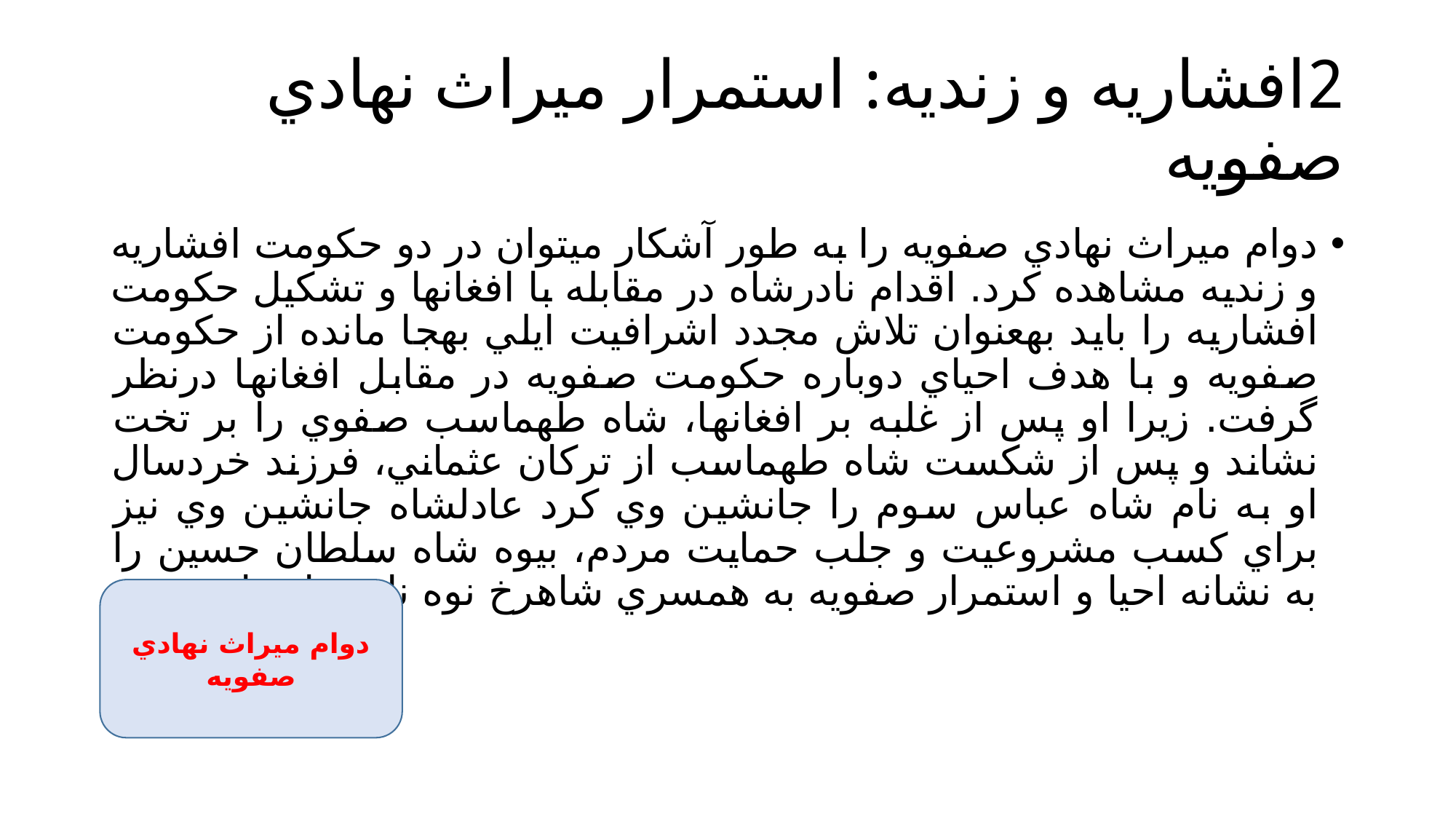

# 2افشاريه و زنديه: استمرار ميراث نهادي صفويه
دوام ميراث نهادي صفويه را به طور آشكار ميتوان در دو حكومت افشاريه و زنديه مشاهده كرد. اقدام نادرشاه در مقابله با افغانها و تشكيل حكومت افشاريه را بايد بهعنوان تلاش مجدد اشرافيت ايلي بهجا مانده از حكومت صفويه و با هدف احياي دوباره حكومت صفويه در مقابل افغانها درنظر گرفت. زيرا او پس از غلبه بر افغانها، شاه طهماسب صفوي را بر تخت نشاند و پس از شكست شاه طهماسب از تركان عثماني، فرزند خردسال او به نام شاه عباس سوم را جانشين وي كرد عادلشاه جانشين وي نيز براي كسب مشروعيت و جلب حمايت مردم، بيوه شاه سلطان حسين را به نشانه احيا و استمرار صفويه به همسري شاهرخ نوه نادرشاه داد

دوام ميراث نهادي صفويه